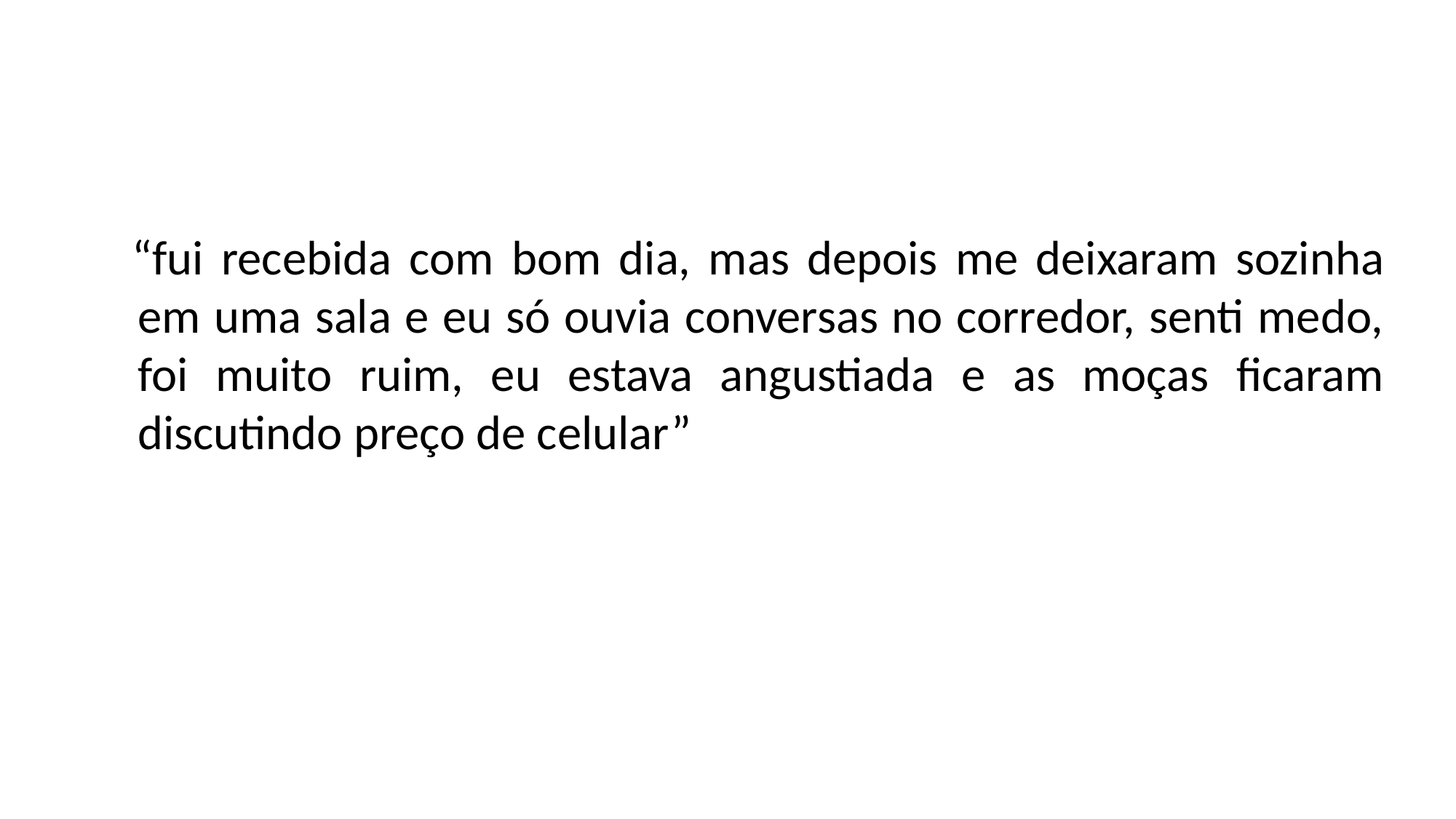

“fui recebida com bom dia, mas depois me deixaram sozinha em uma sala e eu só ouvia conversas no corredor, senti medo, foi muito ruim, eu estava angustiada e as moças ficaram discutindo preço de celular”